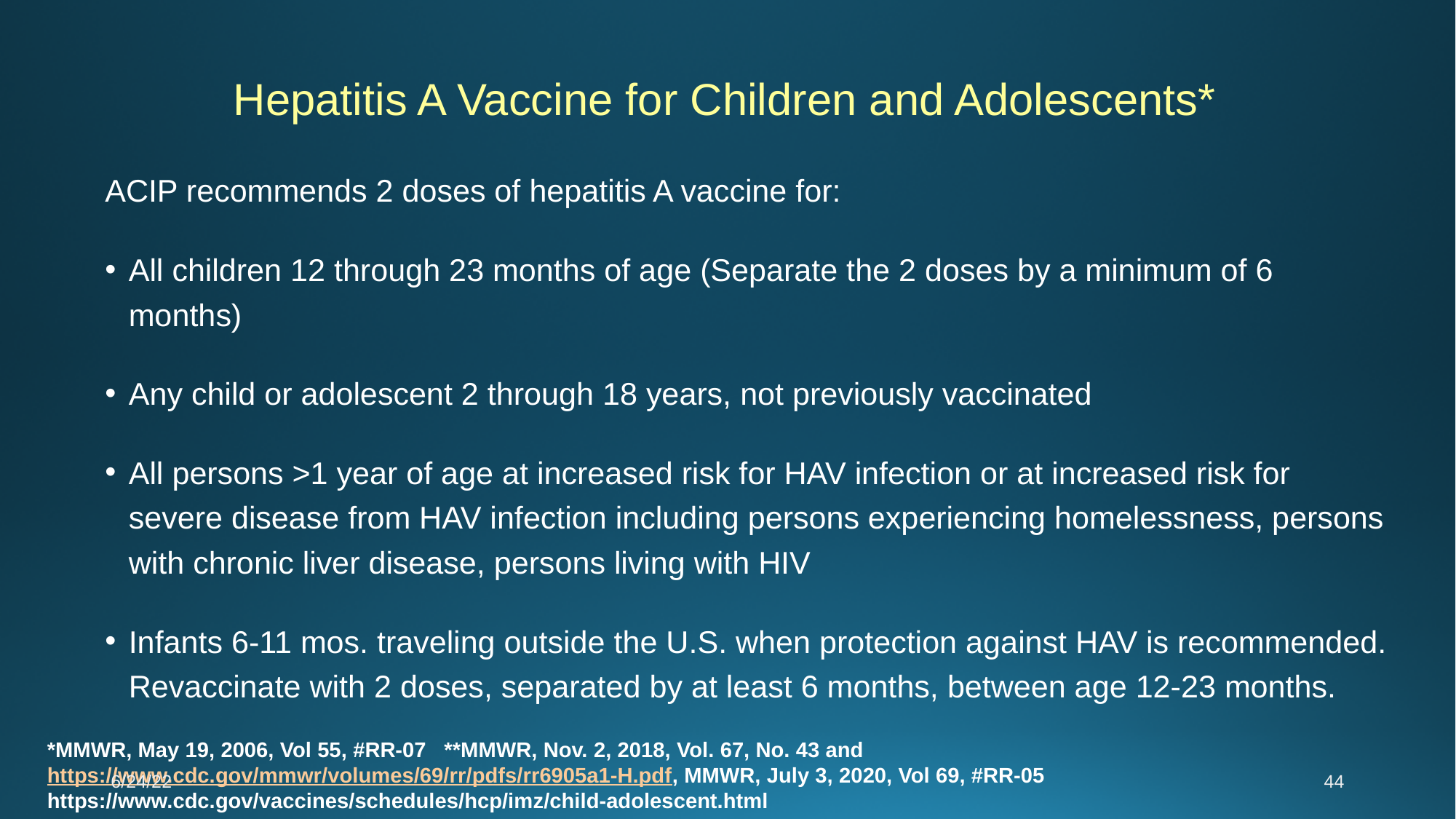

Hepatitis A Vaccine for Children and Adolescents*
ACIP recommends 2 doses of hepatitis A vaccine for:

All children 12 through 23 months of age (Separate the 2 doses by a minimum of 6 months)

Any child or adolescent 2 through 18 years, not previously vaccinated

All persons >1 year of age at increased risk for HAV infection or at increased risk for severe disease from HAV infection including persons experiencing homelessness, persons with chronic liver disease, persons living with HIV

Infants 6-11 mos. traveling outside the U.S. when protection against HAV is recommended. Revaccinate with 2 doses, separated by at least 6 months, between age 12-23 months.

*MMWR, May 19, 2006, Vol 55, #RR-07   **MMWR, Nov. 2, 2018, Vol. 67, No. 43 and https://www.cdc.gov/mmwr/volumes/69/rr/pdfs/rr6905a1-H.pdf, MMWR, July 3, 2020, Vol 69, #RR-05 https://www.cdc.gov/vaccines/schedules/hcp/imz/child-adolescent.html
6/24/22

44